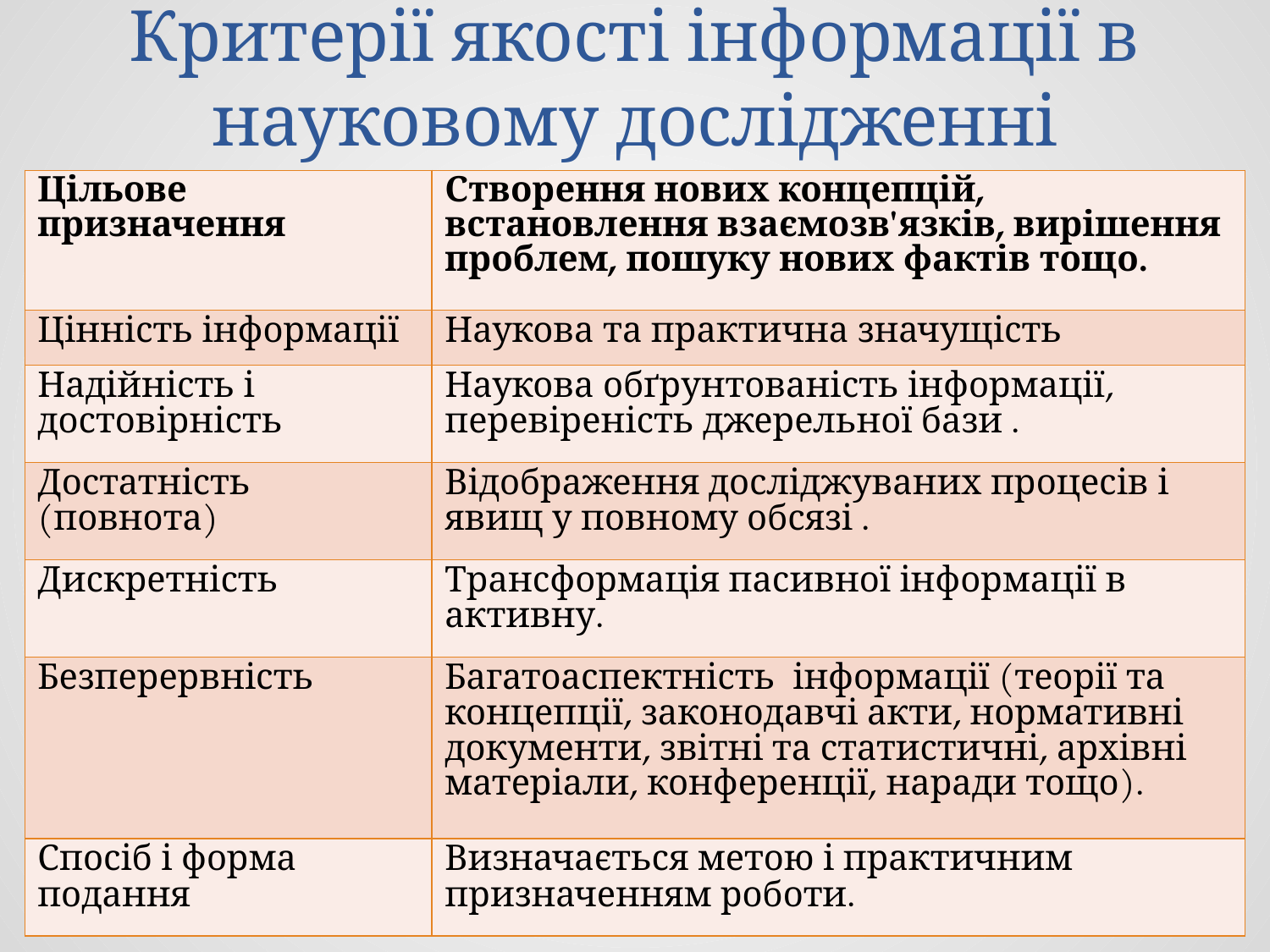

# Критерії якості інформації в науковому дослідженні
| Цільове призначення | Створення нових концепцій, встановлення взаємозв'язків, вирішення проблем, пошуку нових фактів тощо. |
| --- | --- |
| Цінність інформації | Наукова та практична значущість |
| Надійність і достовірність | Наукова обґрунтованість інформації, перевіреність джерельної бази . |
| Достатність (повнота) | Відображення досліджуваних процесів і явищ у повному обсязі . |
| Дискретність | Трансформація пасивної інформації в активну. |
| Безперервність | Багатоаспектність інформації (теорії та концепції, законодавчі акти, нормативні документи, звітні та статистичні, архівні матеріали, конференції, наради тощо). |
| Спосіб і форма подання | Визначається метою і практичним призначенням роботи. |